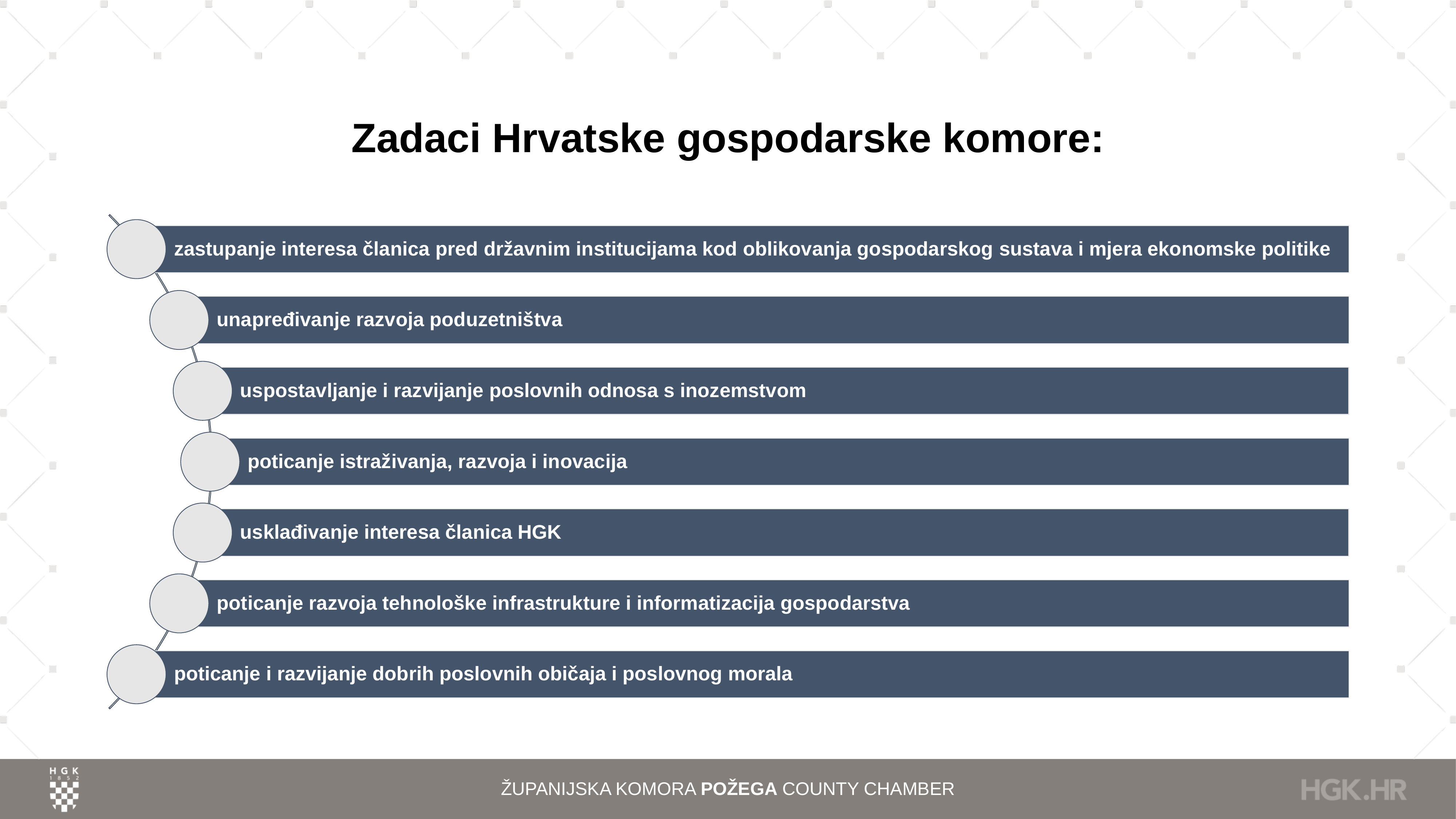

# Zadaci Hrvatske gospodarske komore:
zastupanje interesa članica pred državnim institucijama kod oblikovanja gospodarskog sustava i mjera ekonomske politike
unapređivanje razvoja poduzetništva
uspostavljanje i razvijanje poslovnih odnosa s inozemstvom
poticanje istraživanja, razvoja i inovacija
usklađivanje interesa članica HGK
poticanje razvoja tehnološke infrastrukture i informatizacija gospodarstva
poticanje i razvijanje dobrih poslovnih običaja i poslovnog morala